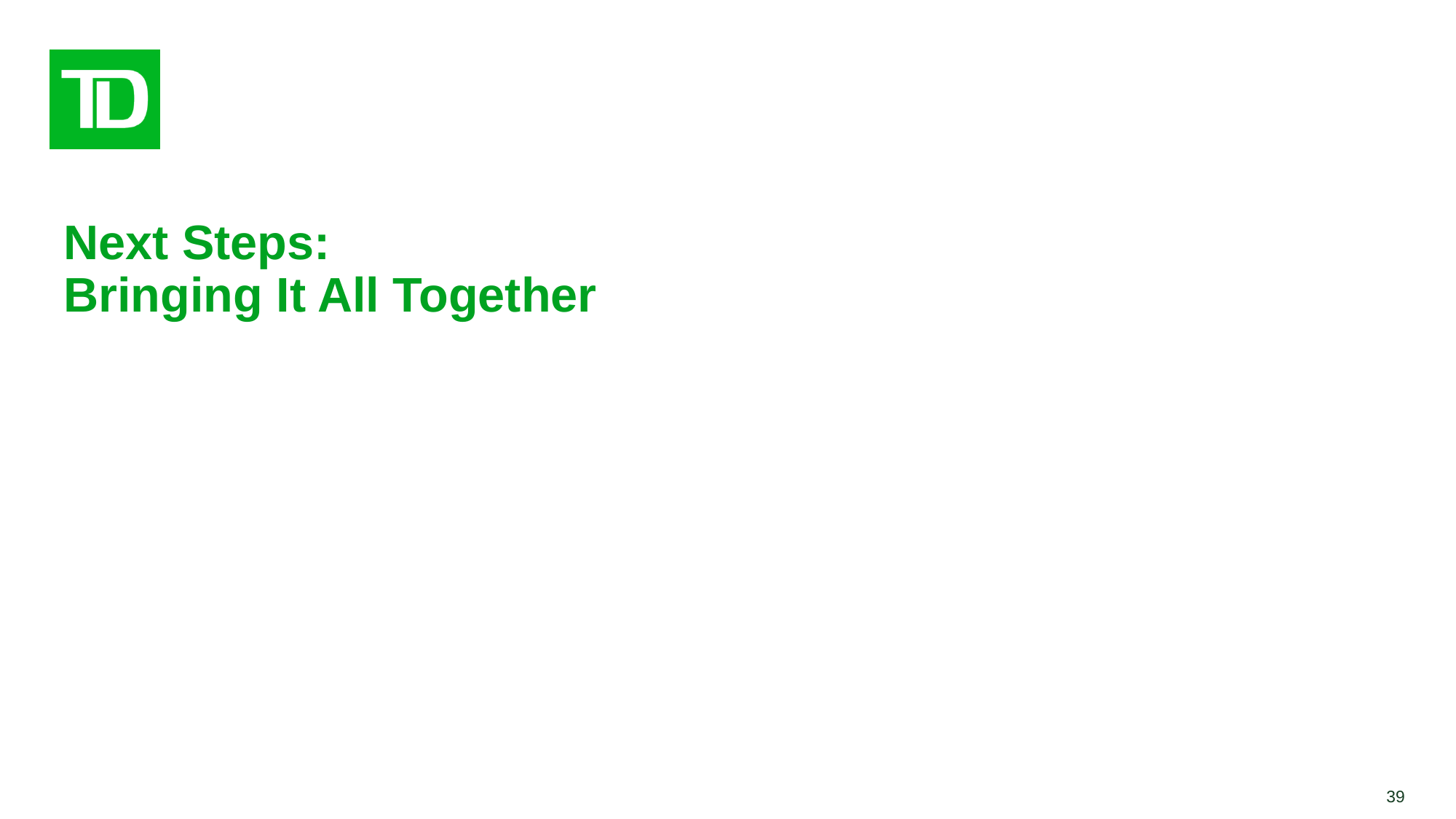

# Next Steps: Bringing It All Together
39